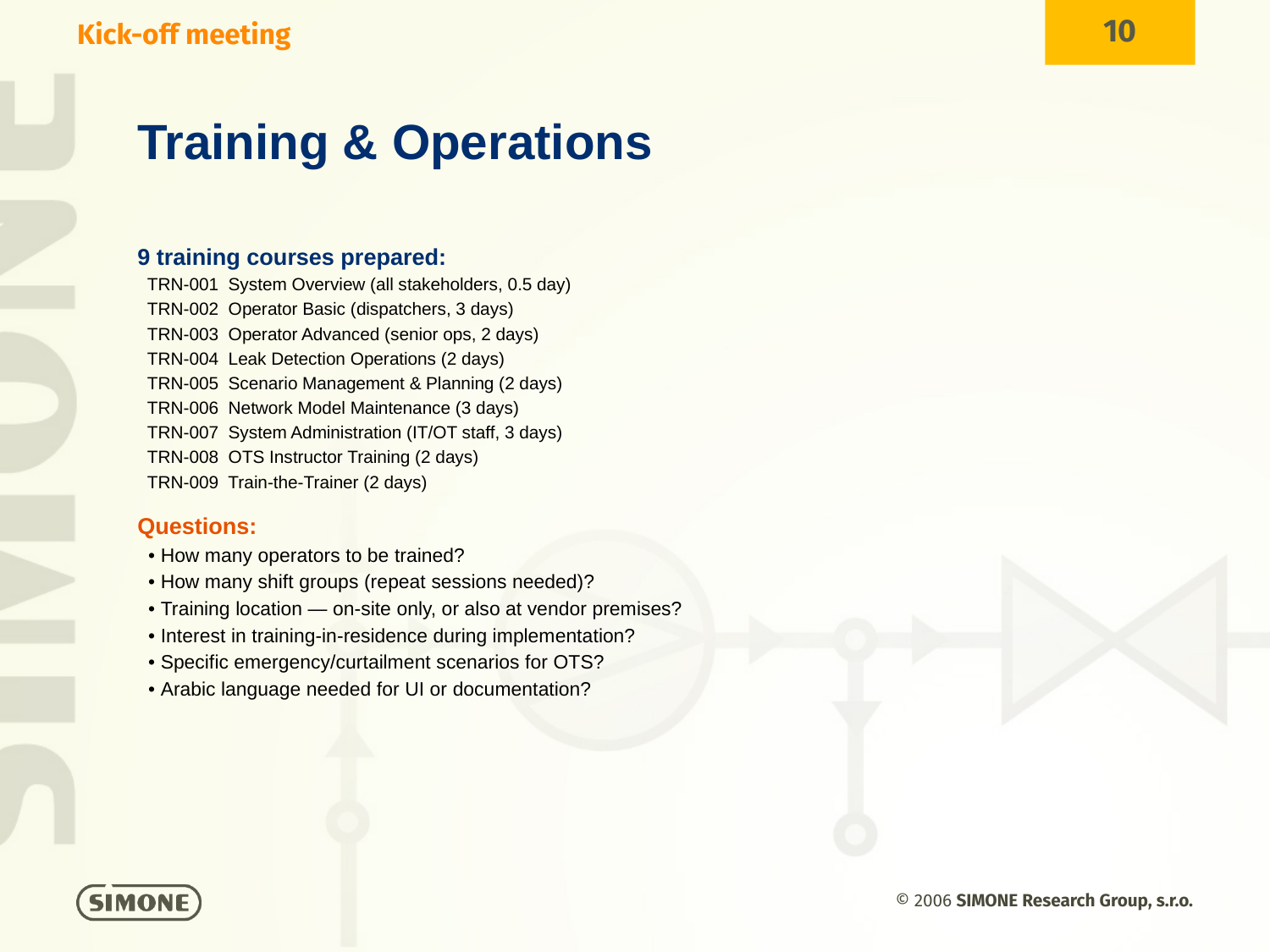

Training & Operations
9 training courses prepared:
  TRN-001  System Overview (all stakeholders, 0.5 day)
  TRN-002  Operator Basic (dispatchers, 3 days)
  TRN-003  Operator Advanced (senior ops, 2 days)
  TRN-004  Leak Detection Operations (2 days)
  TRN-005  Scenario Management & Planning (2 days)
  TRN-006  Network Model Maintenance (3 days)
  TRN-007  System Administration (IT/OT staff, 3 days)
  TRN-008  OTS Instructor Training (2 days)
  TRN-009  Train-the-Trainer (2 days)

Questions:
  • How many operators to be trained?
  • How many shift groups (repeat sessions needed)?
  • Training location — on-site only, or also at vendor premises?
  • Interest in training-in-residence during implementation?
  • Specific emergency/curtailment scenarios for OTS?
  • Arabic language needed for UI or documentation?